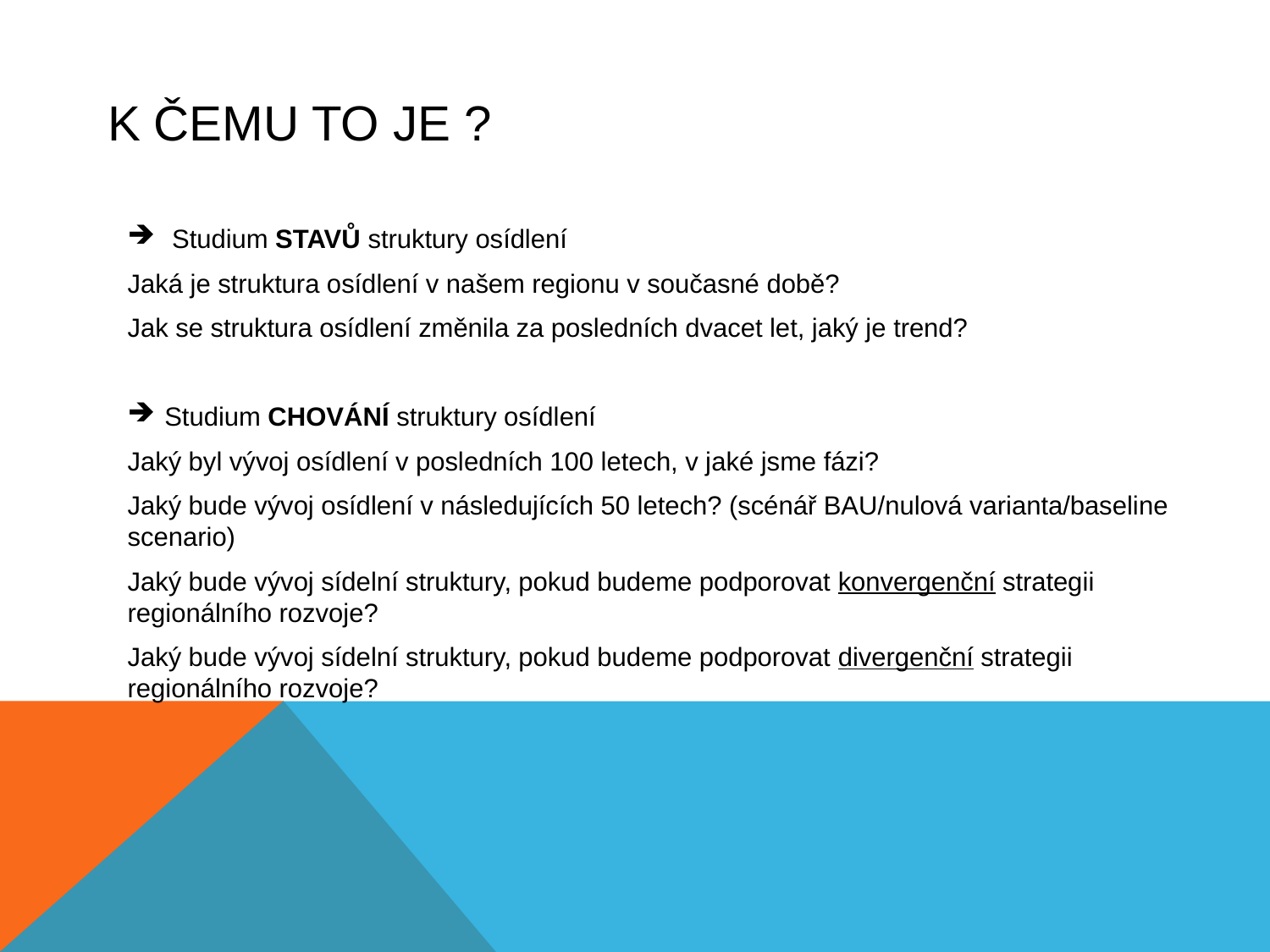

# K čemu to je ?

Studium STAVŮ struktury osídlení
Jaká je struktura osídlení v našem regionu v současné době?
Jak se struktura osídlení změnila za posledních dvacet let, jaký je trend?

Studium CHOVÁNÍ struktury osídlení
Jaký byl vývoj osídlení v posledních 100 letech, v jaké jsme fázi?
Jaký bude vývoj osídlení v následujících 50 letech? (scénář BAU/nulová varianta/baseline scenario)
Jaký bude vývoj sídelní struktury, pokud budeme podporovat konvergenční strategii regionálního rozvoje?
Jaký bude vývoj sídelní struktury, pokud budeme podporovat divergenční strategii regionálního rozvoje?